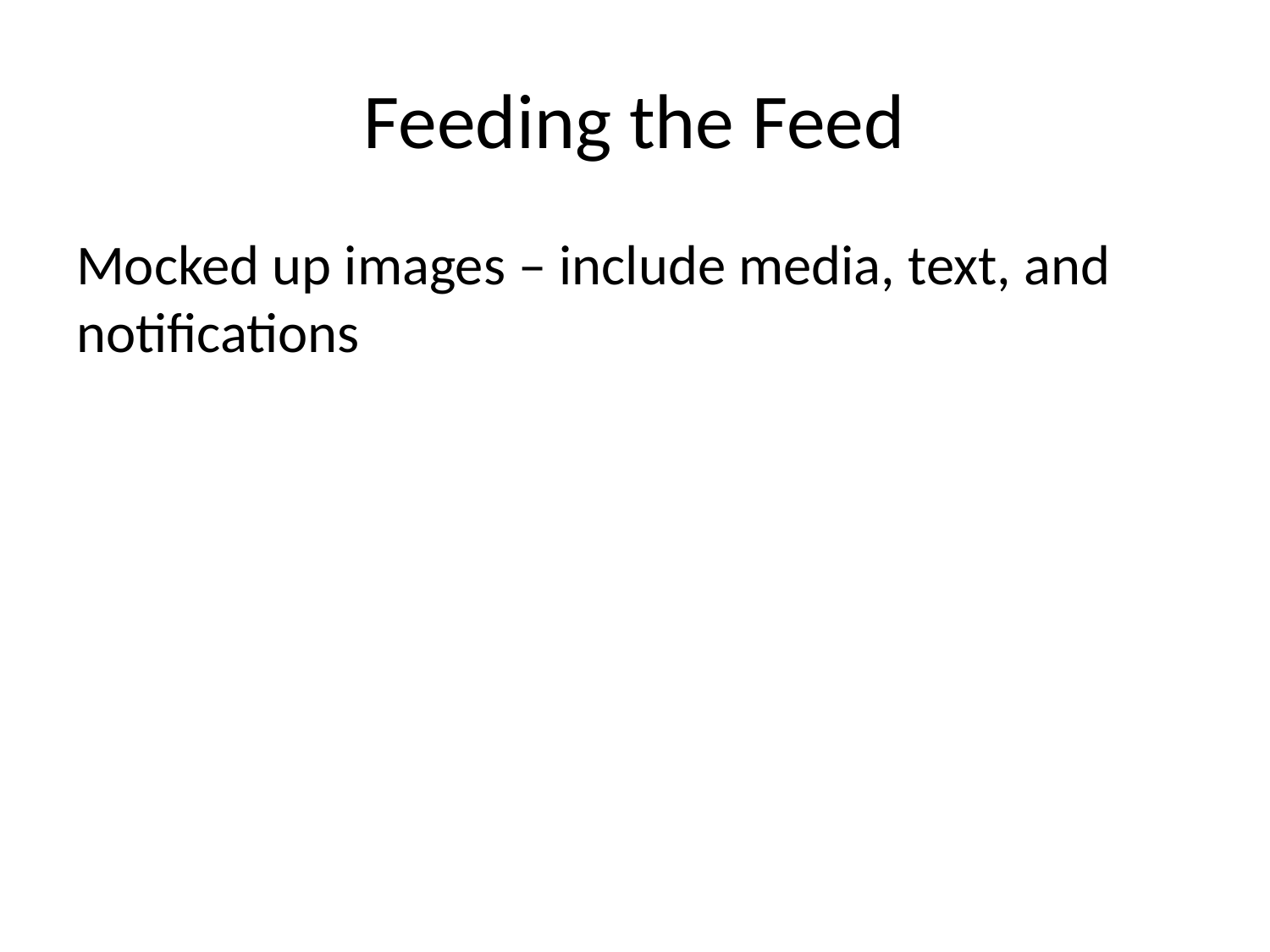

# Feeding the Feed
Mocked up images – include media, text, and notifications